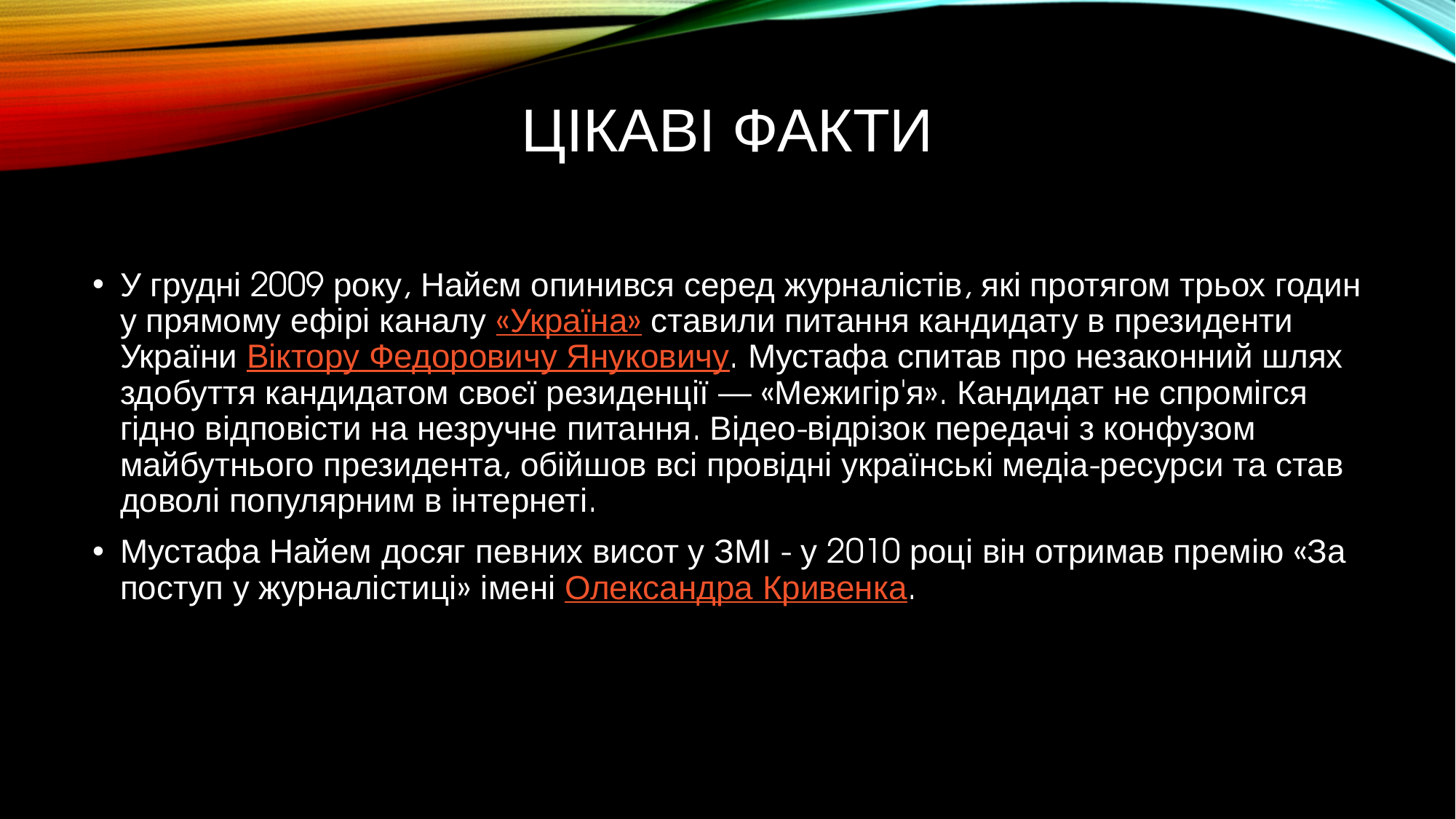

# Цікаві факти
У грудні 2009 року, Найєм опинився серед журналістів, які протягом трьох годин у прямому ефірі каналу «Україна» ставили питання кандидату в президенти України Віктору Федоровичу Януковичу. Мустафа спитав про незаконний шлях здобуття кандидатом своєї резиденції — «Межигір'я». Кандидат не спромігся гідно відповісти на незручне питання. Відео-відрізок передачі з конфузом майбутнього президента, обійшов всі провідні українські медіа-ресурси та став доволі популярним в інтернеті.
Мустафа Найем досяг певних висот у ЗМІ - у 2010 році він отримав премію «За поступ у журналістиці» імені Олександра Кривенка.